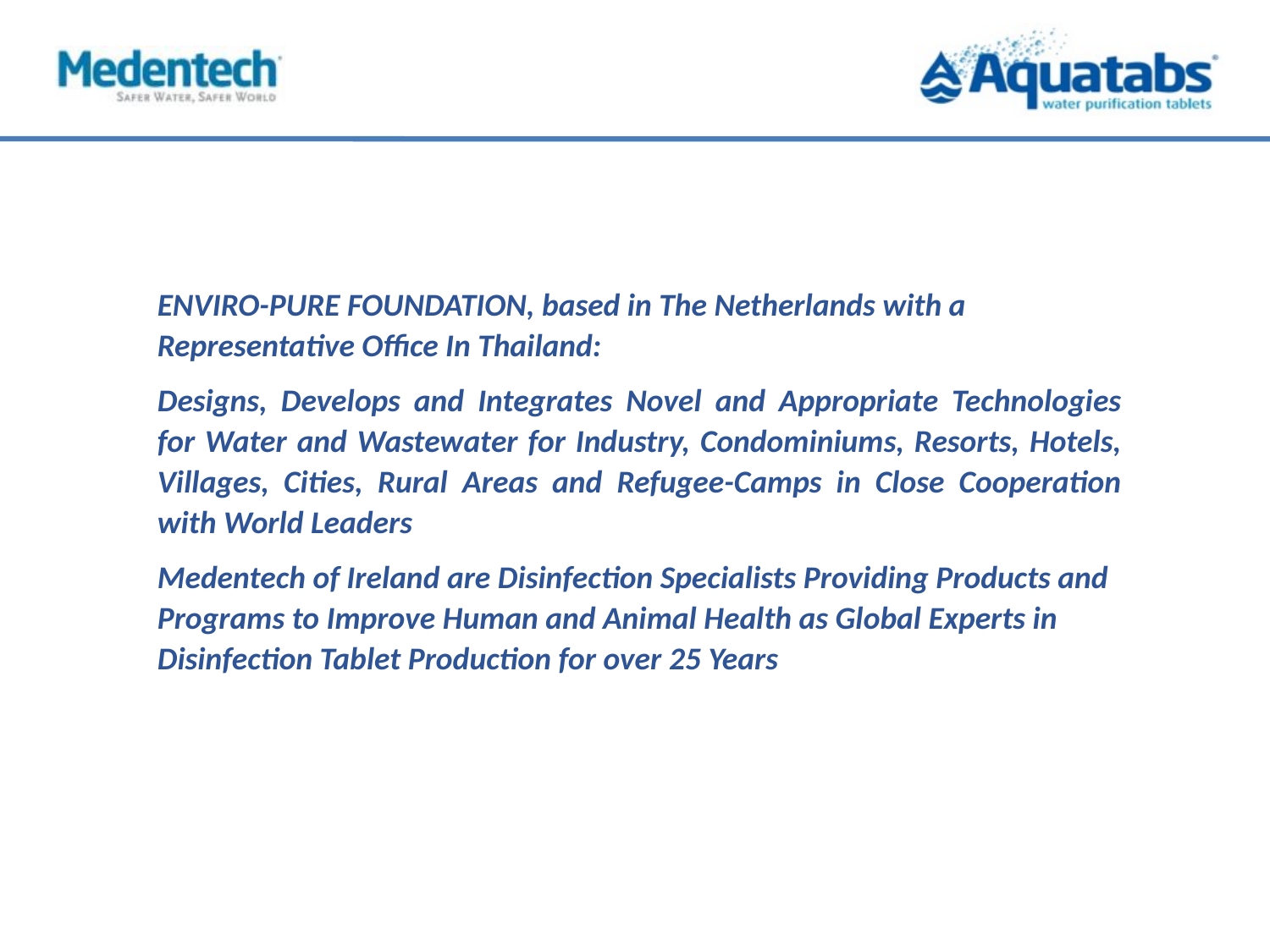

ENVIRO-PURE FOUNDATION, based in The Netherlands with a Representative Office In Thailand:
Designs, Develops and Integrates Novel and Appropriate Technologies for Water and Wastewater for Industry, Condominiums, Resorts, Hotels, Villages, Cities, Rural Areas and Refugee-Camps in Close Cooperation with World Leaders
Medentech of Ireland are Disinfection Specialists Providing Products and Programs to Improve Human and Animal Health as Global Experts in Disinfection Tablet Production for over 25 Years